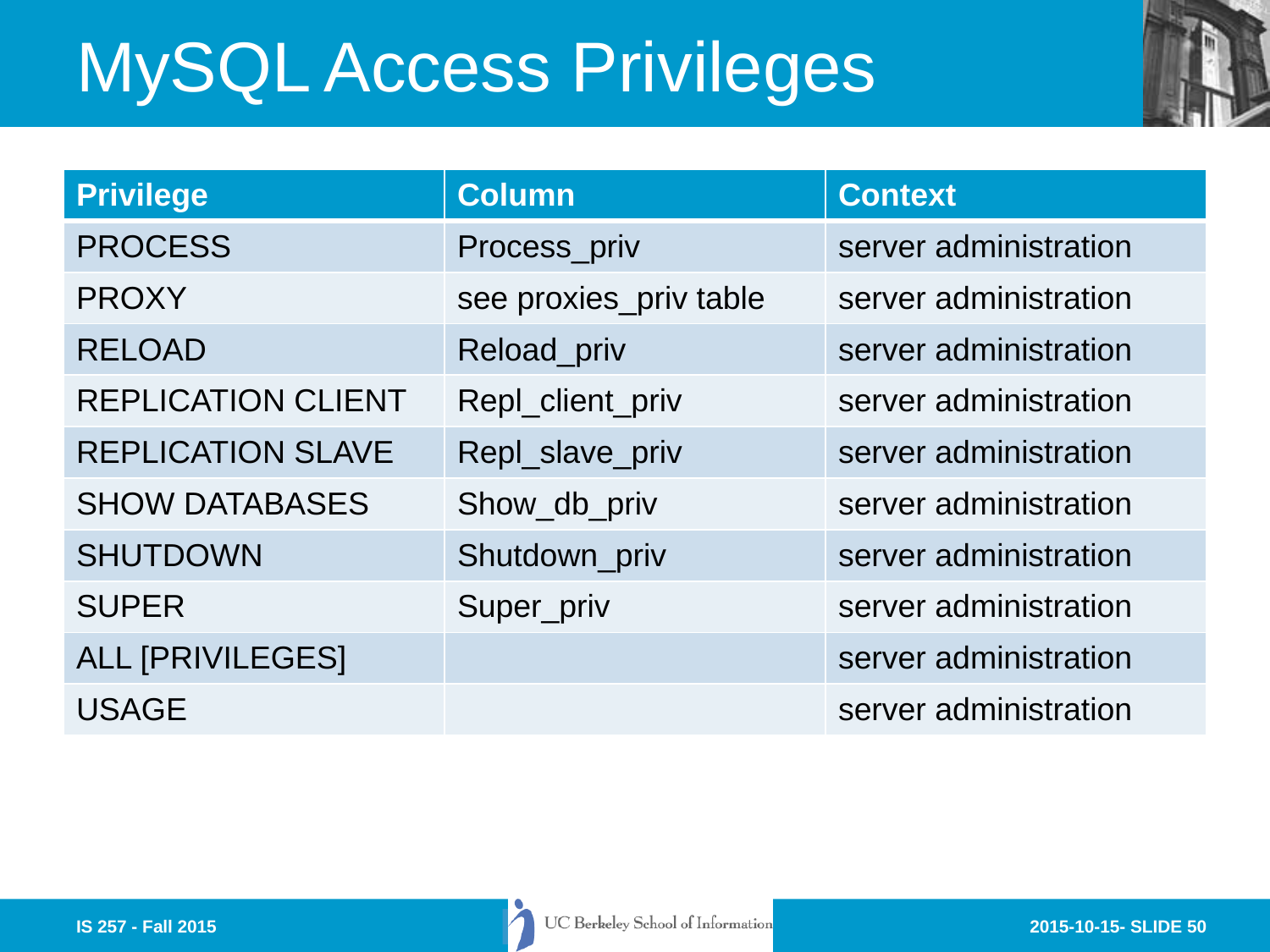

# MySQL Access Privileges

| Privilege | Column | Context |
| --- | --- | --- |
| PROCESS | Process\_priv | server administration |
| PROXY | see proxies\_priv table | server administration |
| RELOAD | Reload\_priv | server administration |
| REPLICATION CLIENT | Repl\_client\_priv | server administration |
| REPLICATION SLAVE | Repl\_slave\_priv | server administration |
| SHOW DATABASES | Show\_db\_priv | server administration |
| SHUTDOWN | Shutdown\_priv | server administration |
| SUPER | Super\_priv | server administration |
| ALL [PRIVILEGES] |  | server administration |
| USAGE |  | server administration |
IS 257 - Fall 2015